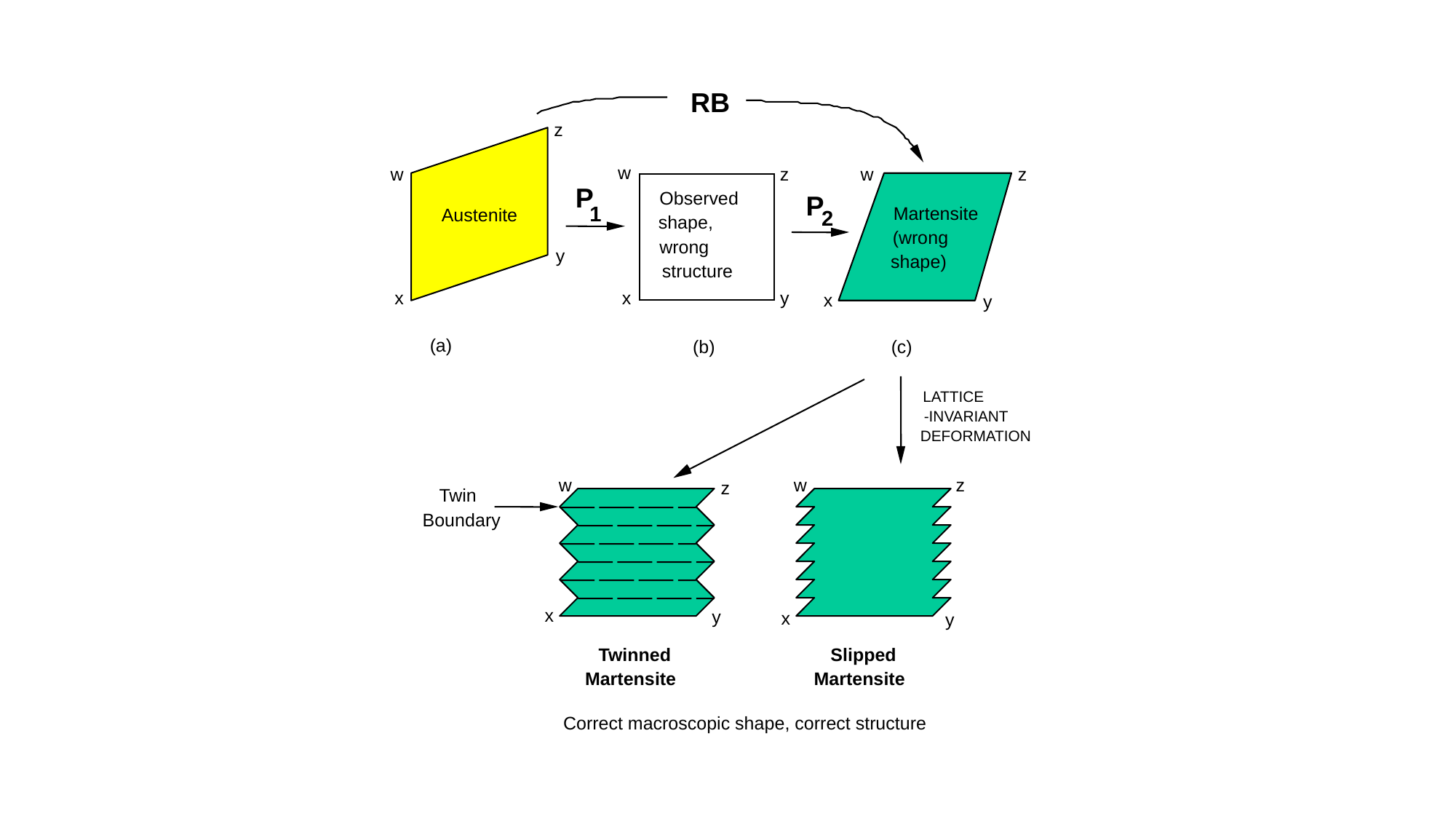

RB

w
z

P
2

x
y
(c)
Martensite
(wrong
shape)

z

w
Austenite
y
x
(a)
w
z

P

x
y
(b)
Observed
shape,
wrong
structure
1

LATTICE
-INVARIANT
DEFORMATION
w

x
y
Slipped
Martensite
z

w
z
Twin

Boundary

x
y
Twinned
Martensite
Correct macroscopic shape, correct structure